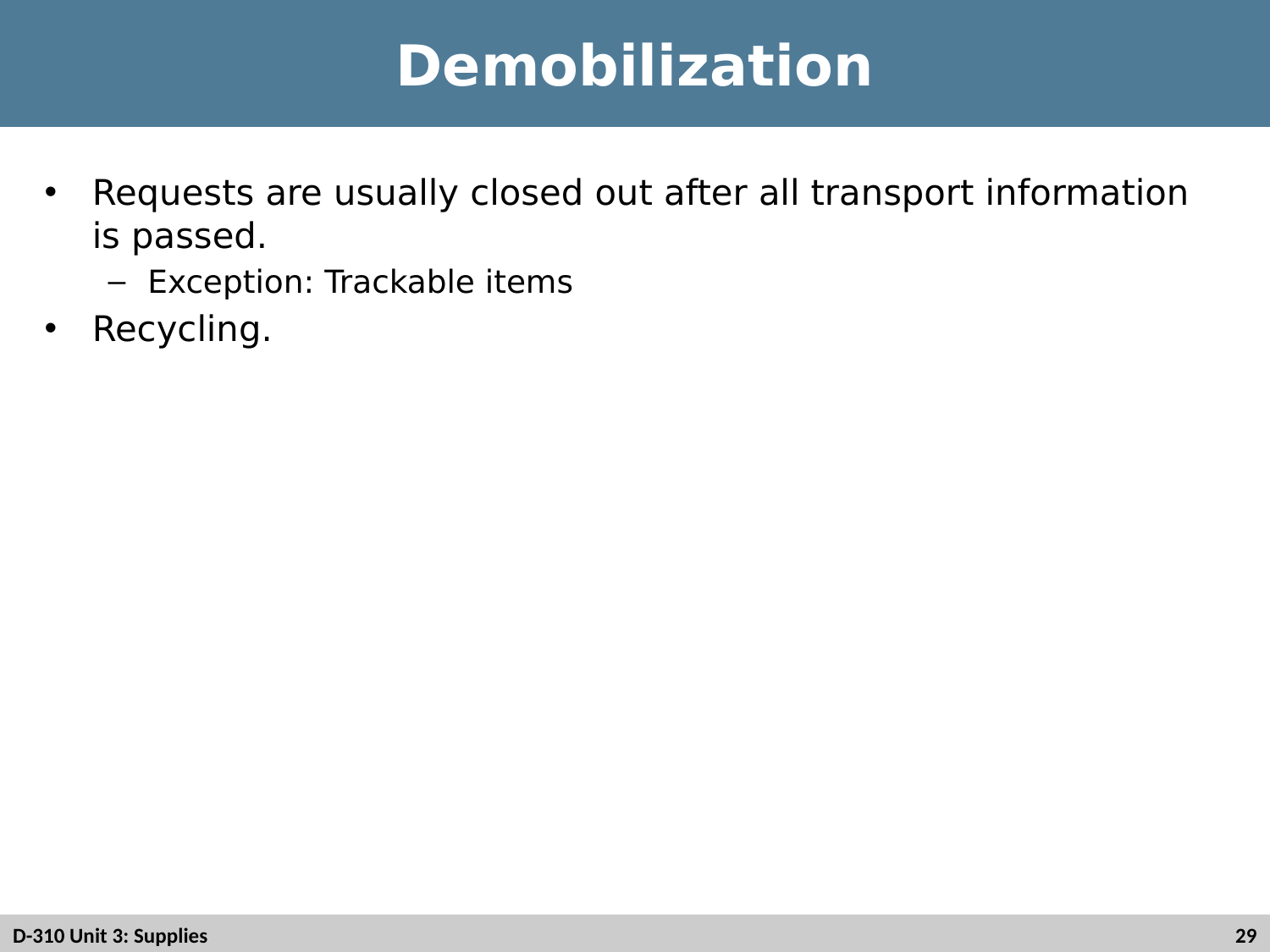

# Demobilization
Requests are usually closed out after all transport information is passed.
Exception: Trackable items
Recycling.